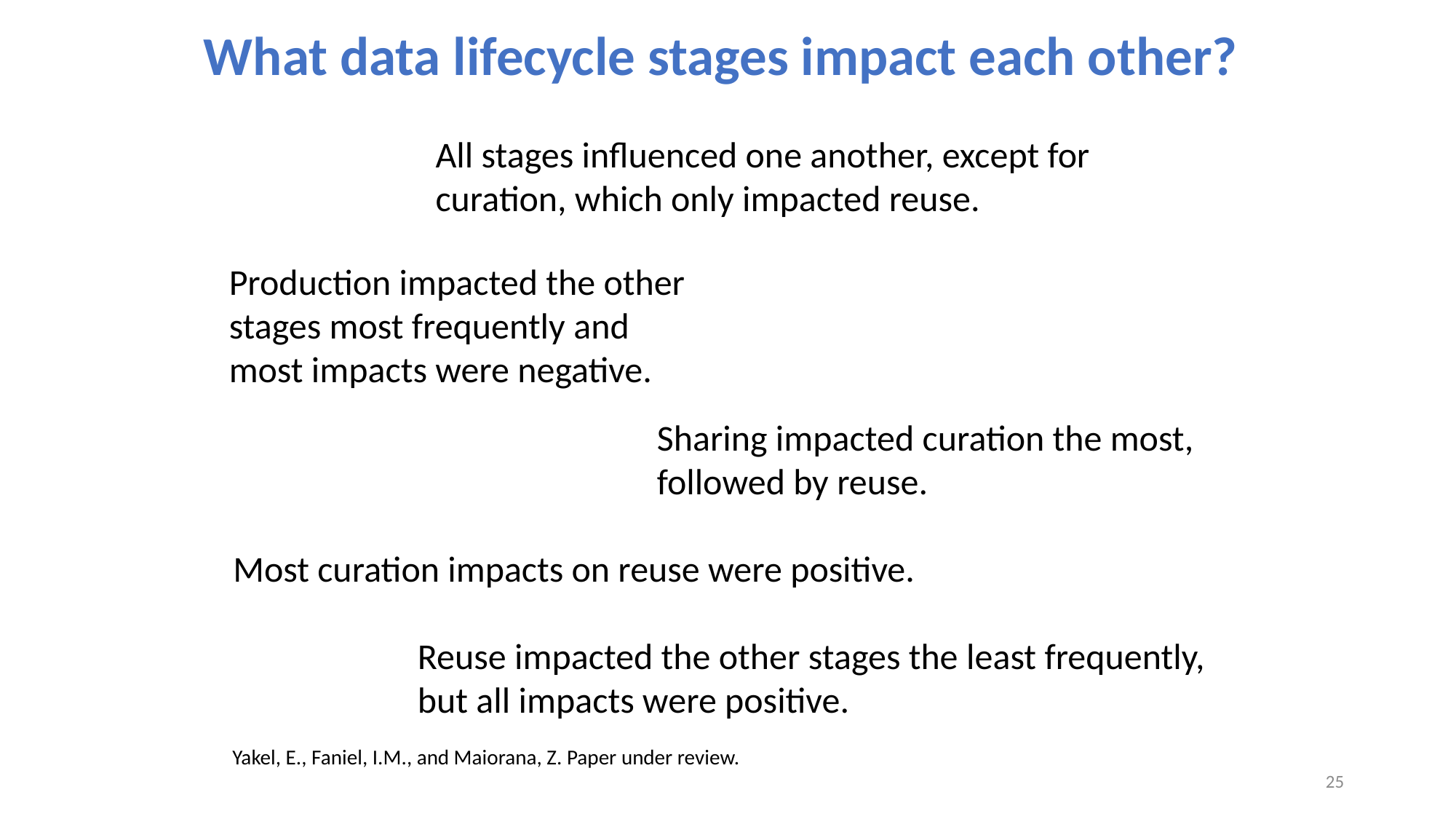

What data lifecycle stages impact each other?
All stages influenced one another, except for
curation, which only impacted reuse.
Production impacted the other
stages most frequently and
most impacts were negative.
Sharing impacted curation the most,
followed by reuse.
Most curation impacts on reuse were positive.
Reuse impacted the other stages the least frequently,
but all impacts were positive.
Yakel, E., Faniel, I.M., and Maiorana, Z. Paper under review.
25